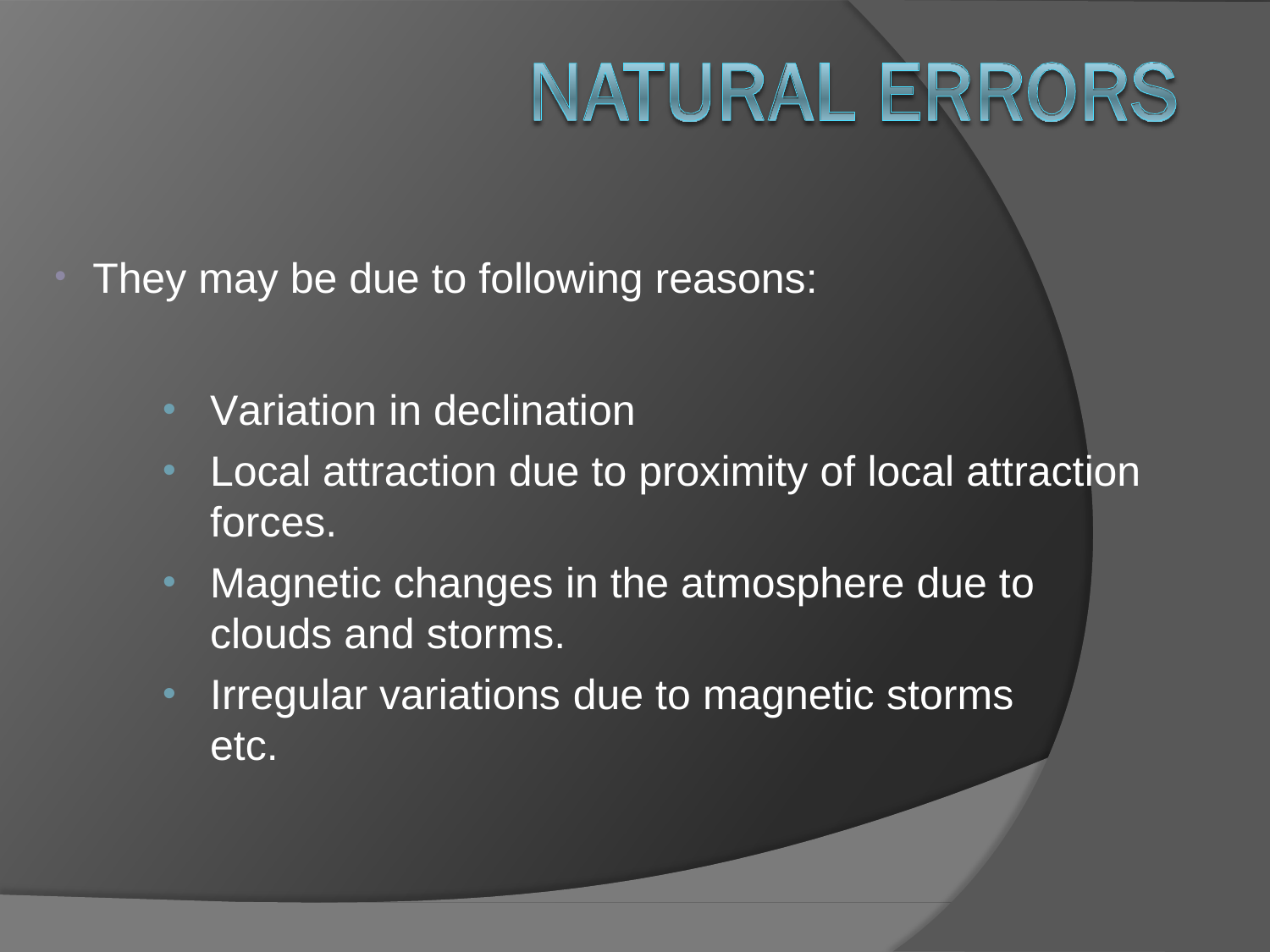

# They may be due to following reasons:
Variation in declination
Local attraction due to proximity of local attraction
forces.
Magnetic changes in the atmosphere due to clouds and storms.
Irregular variations due to magnetic storms etc.